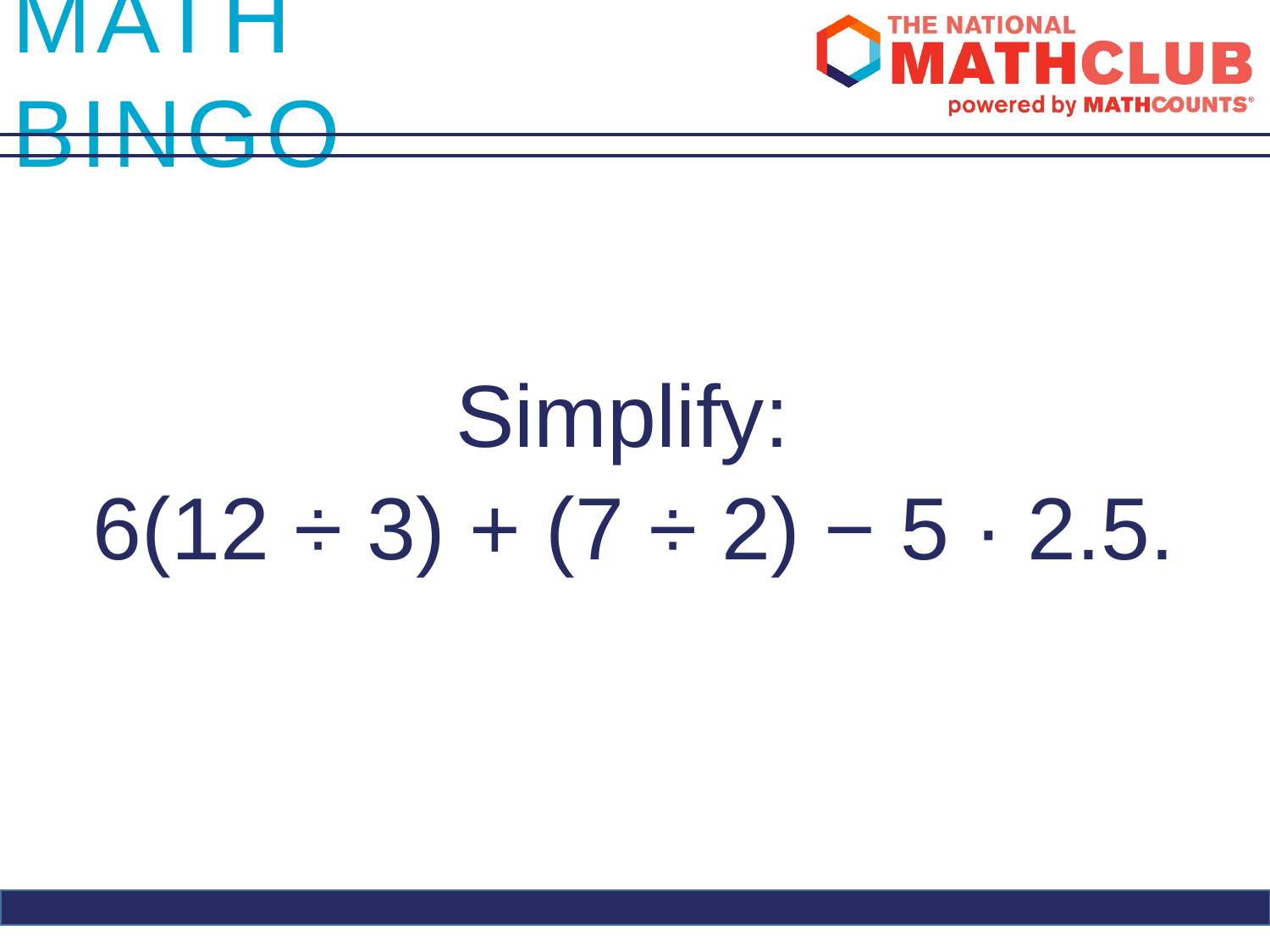

Simplify:
6(12 ÷ 3) + (7 ÷ 2) − 5 · 2.5.